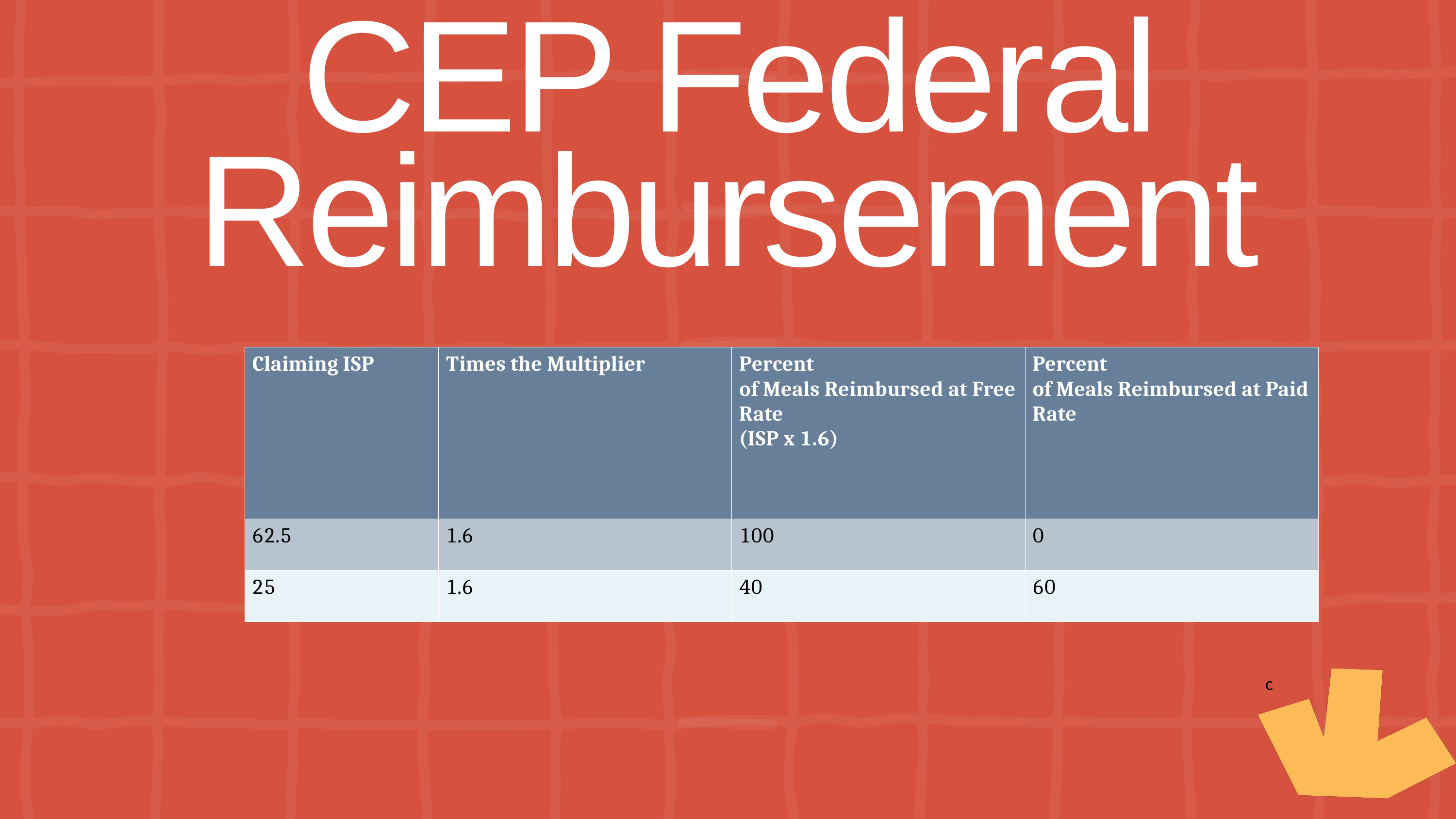

CEP Federal Reimbursement

| Claiming ISP​​ | Times the Multiplier​ | Percent of Meals Reimbursed at Free Rate​ (ISP x 1.6)​ | Percent of Meals Reimbursed at Paid Rate ​​ ​​ |
| --- | --- | --- | --- |
| 62.5​ | 1.6​ | 100​ | 0​ |
| 25​ | 1.6​ | 40​ | 60​ |
c